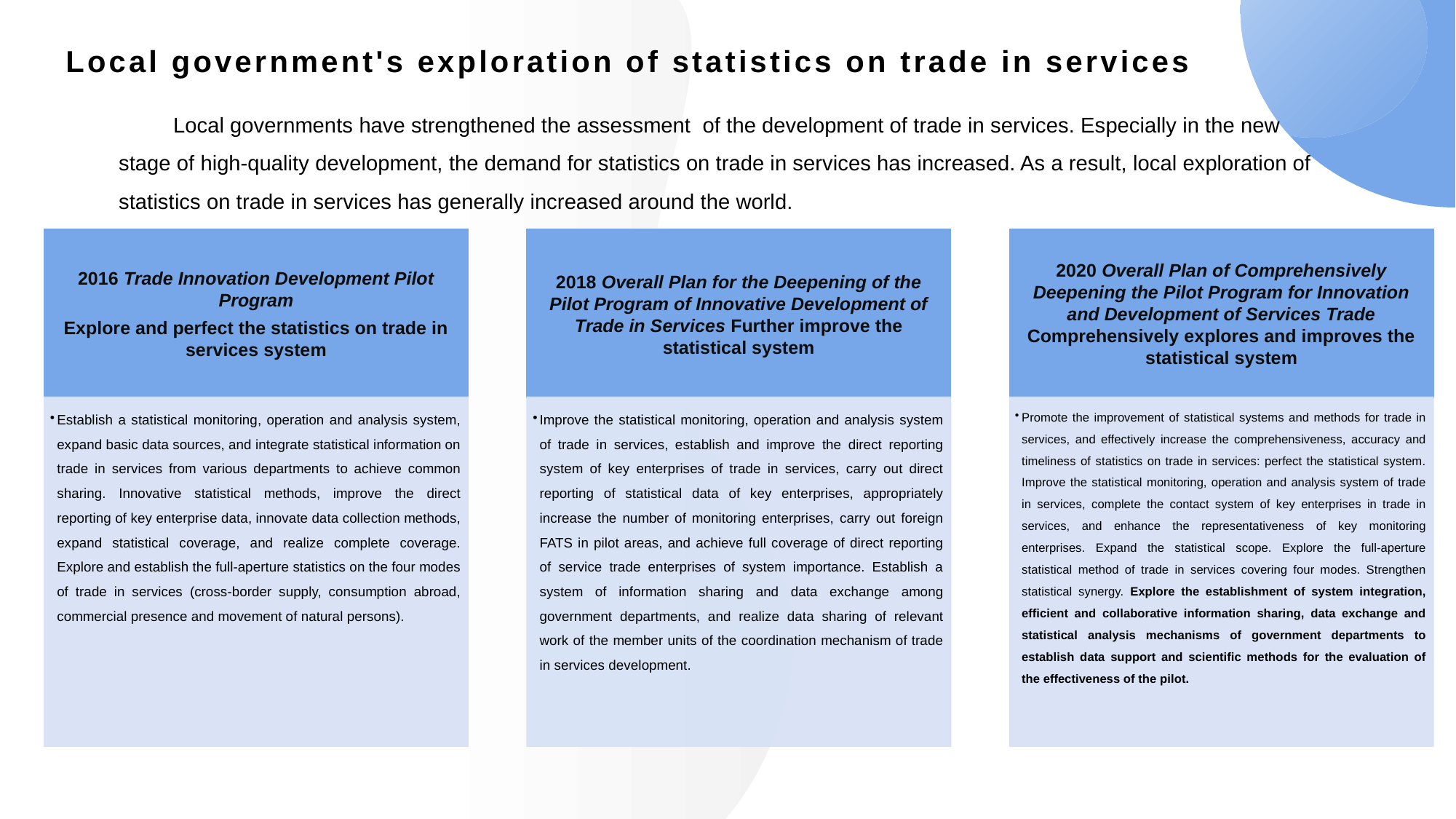

# Local government's exploration of statistics on trade in services
Local governments have strengthened the assessment  of the development of trade in services. Especially in the new stage of high-quality development, the demand for statistics on trade in services has increased. As a result, local exploration of statistics on trade in services has generally increased around the world.

2016 Trade Innovation Development Pilot Program
Explore and perfect the statistics on trade in services system
Establish a statistical monitoring, operation and analysis system, expand basic data sources, and integrate statistical information on trade in services from various departments to achieve common sharing. Innovative statistical methods, improve the direct reporting of key enterprise data, innovate data collection methods, expand statistical coverage, and realize complete coverage. Explore and establish the full-aperture statistics on the four modes of trade in services (cross-border supply, consumption abroad, commercial presence and movement of natural persons).

2018 Overall Plan for the Deepening of the Pilot Program of Innovative Development of Trade in Services Further improve the statistical system

Improve the statistical monitoring, operation and analysis system of trade in services, establish and improve the direct reporting system of key enterprises of trade in services, carry out direct reporting of statistical data of key enterprises, appropriately increase the number of monitoring enterprises, carry out foreign FATS in pilot areas, and achieve full coverage of direct reporting of service trade enterprises of system importance. Establish a system of information sharing and data exchange among government departments, and realize data sharing of relevant work of the member units of the coordination mechanism of trade in services development.
2020 Overall Plan of Comprehensively Deepening the Pilot Program for Innovation and Development of Services Trade Comprehensively explores and improves the statistical system
Promote the improvement of statistical systems and methods for trade in services, and effectively increase the comprehensiveness, accuracy and timeliness of statistics on trade in services: perfect the statistical system. Improve the statistical monitoring, operation and analysis system of trade in services, complete the contact system of key enterprises in trade in services, and enhance the representativeness of key monitoring enterprises. Expand the statistical scope. Explore the full-aperture statistical method of trade in services covering four modes. Strengthen statistical synergy. Explore the establishment of system integration, efficient and collaborative information sharing, data exchange and statistical analysis mechanisms of government departments to establish data support and scientific methods for the evaluation of the effectiveness of the pilot.